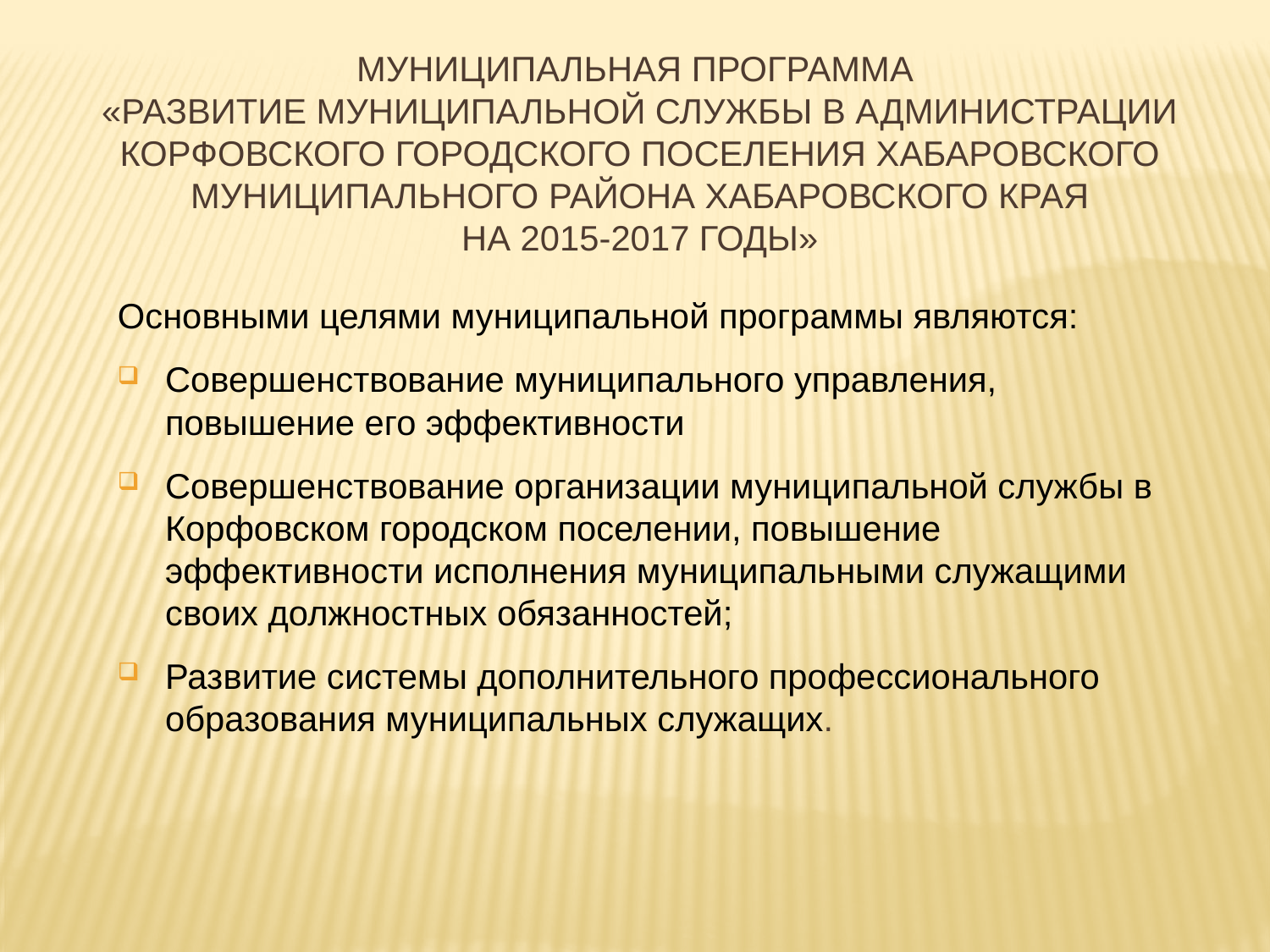

Муниципальная программа
«РАЗВИТИЕ МУНИЦИПАЛЬНОЙ СЛУЖБЫ В АДМИНИСТРАЦИИ Корфовского городского поселения Хабаровского муниципального района хабаровского края
 на 2015-2017 годы»
Основными целями муниципальной программы являются:
Совершенствование муниципального управления, повышение его эффективности
Совершенствование организации муниципальной службы в Корфовском городском поселении, повышение эффективности исполнения муниципальными служащими своих должностных обязанностей;
Развитие системы дополнительного профессионального образования муниципальных служащих.